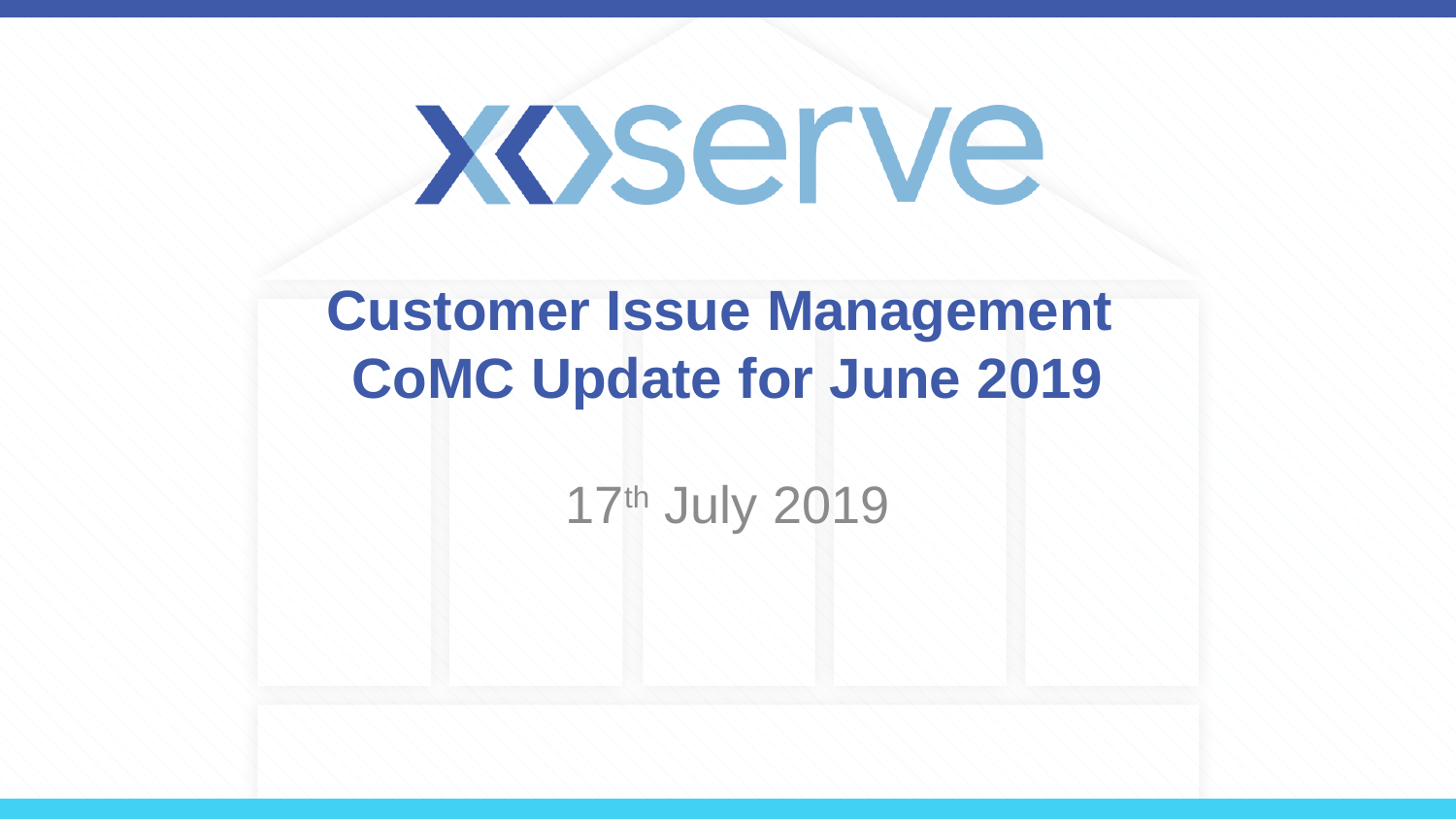

# Customer Issue Management CoMC Update for June 2019

17th July 2019